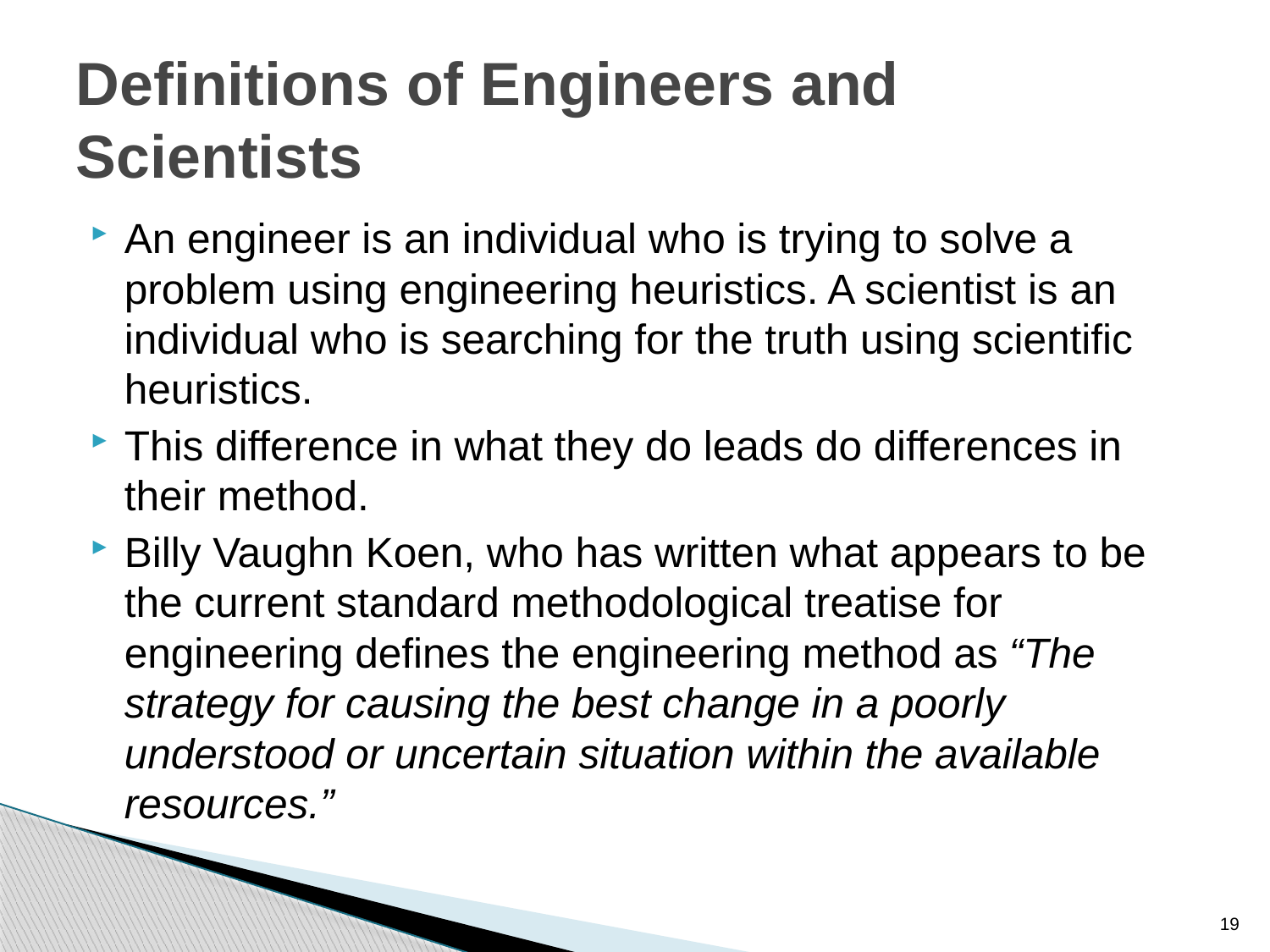

# Definitions of Engineers and Scientists
An engineer is an individual who is trying to solve a problem using engineering heuristics. A scientist is an individual who is searching for the truth using scientific heuristics.
This difference in what they do leads do differences in their method.
Billy Vaughn Koen, who has written what appears to be the current standard methodological treatise for engineering defines the engineering method as “The strategy for causing the best change in a poorly understood or uncertain situation within the available resources.”

19